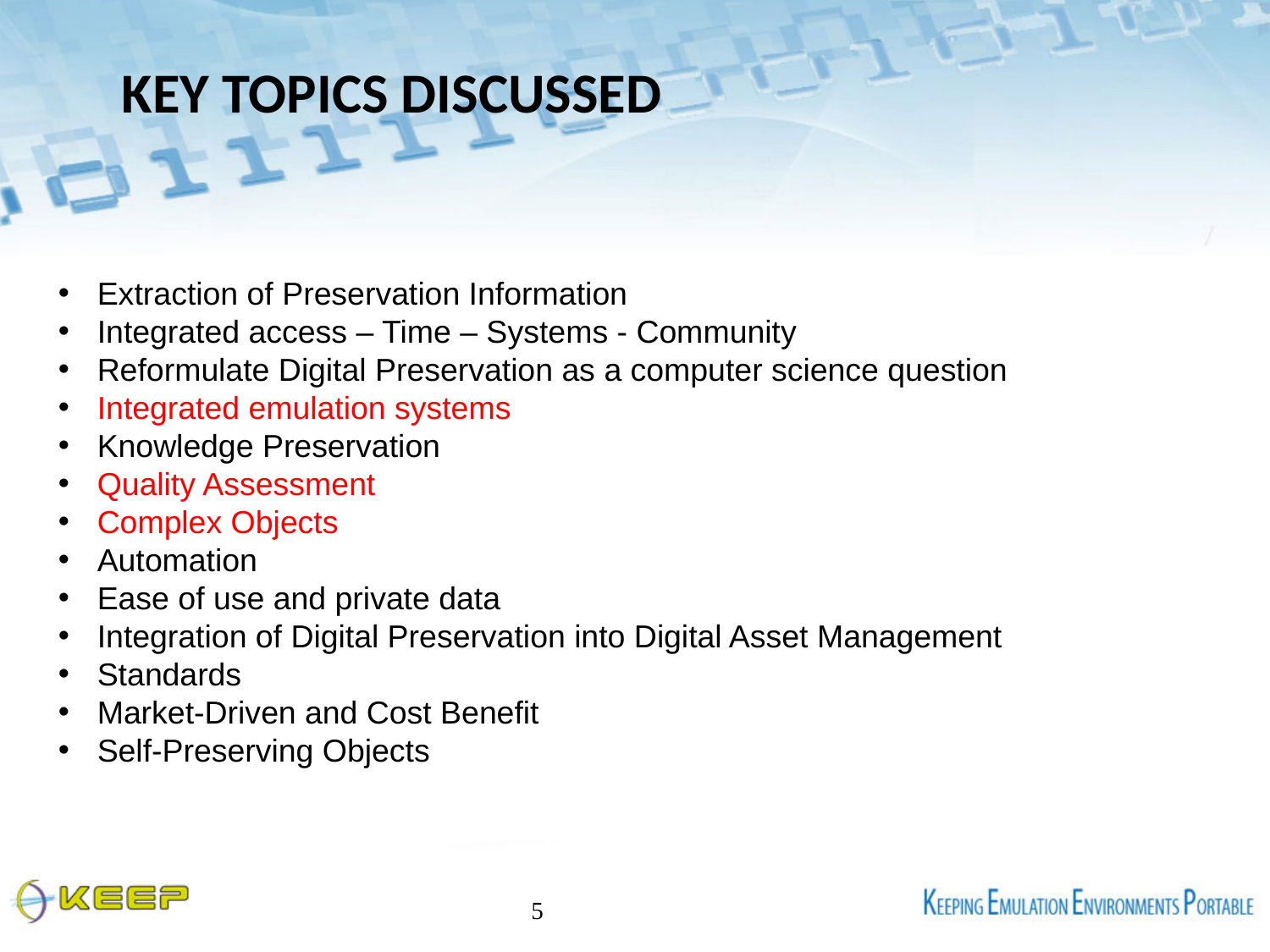

KEY TOPICS DISCUSSED

 Extraction of Preservation Information
 Integrated access – Time – Systems - Community
 Reformulate Digital Preservation as a computer science question
 Integrated emulation systems
 Knowledge Preservation
 Quality Assessment
 Complex Objects
 Automation
 Ease of use and private data
 Integration of Digital Preservation into Digital Asset Management
 Standards
 Market-Driven and Cost Benefit
 Self-Preserving Objects

5